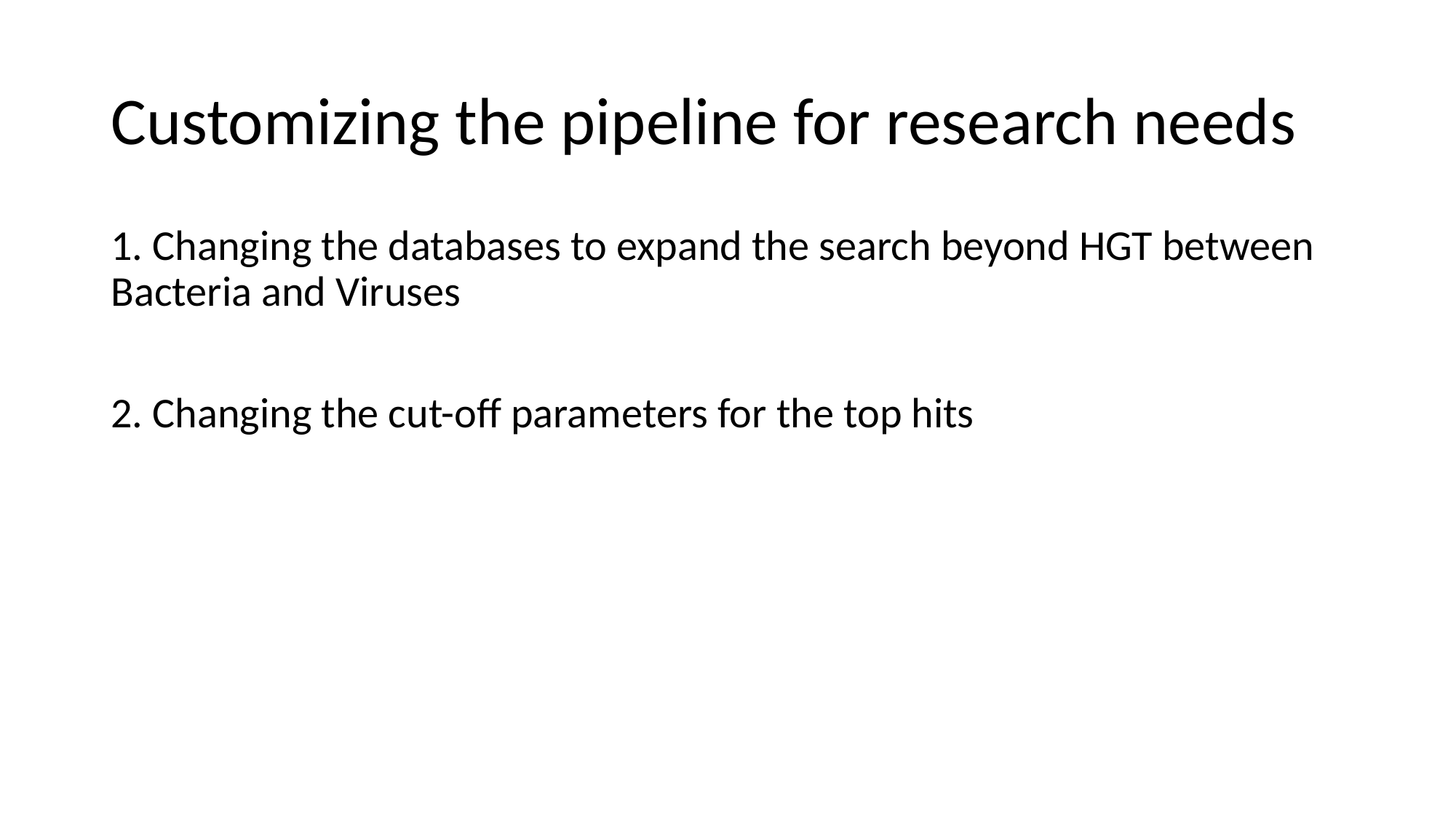

# Customizing the pipeline for research needs
1. Changing the databases to expand the search beyond HGT between Bacteria and Viruses

2. Changing the cut-off parameters for the top hits